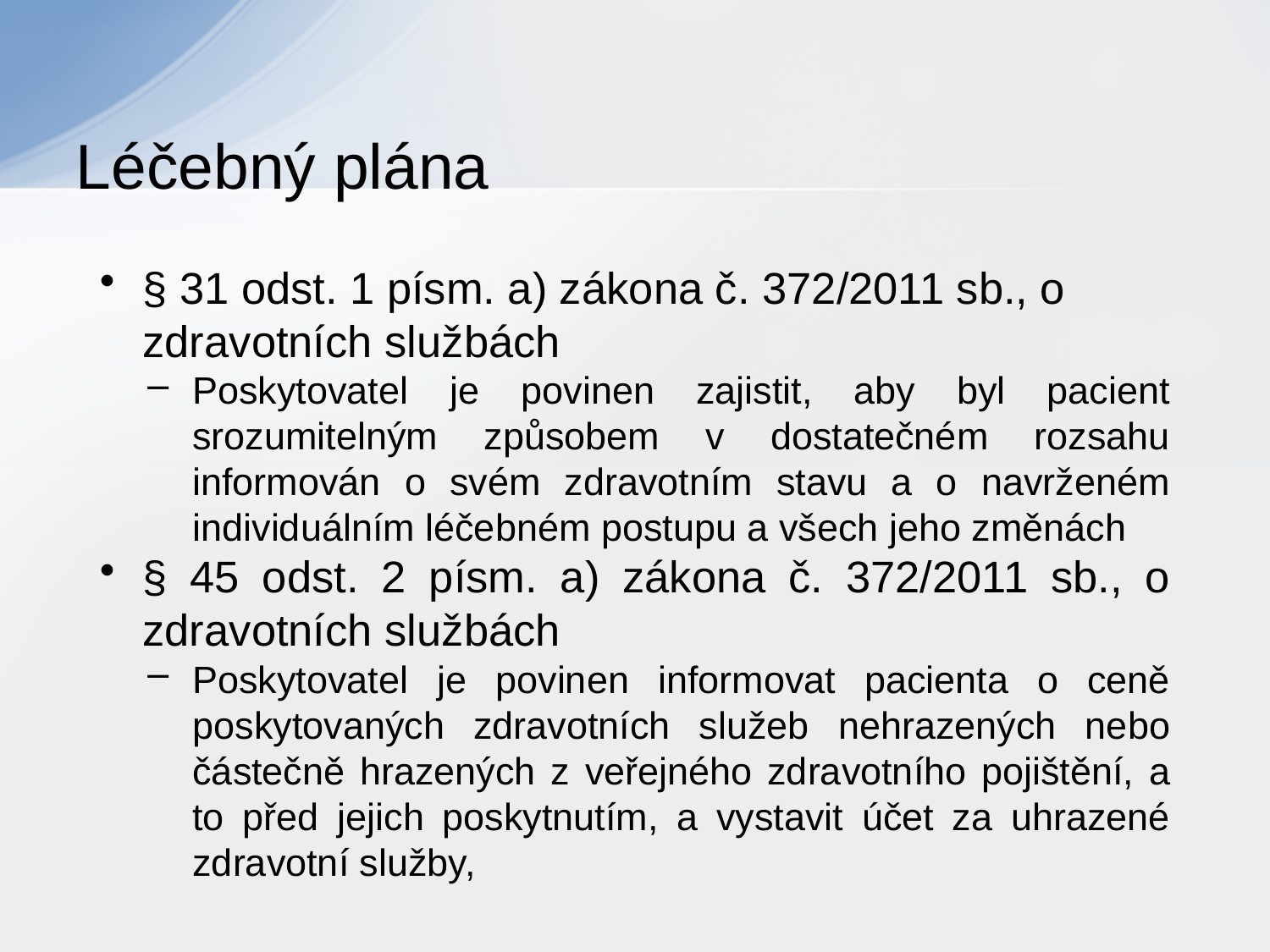

# Léčebný plána
§ 31 odst. 1 písm. a) zákona č. 372/2011 sb., o zdravotních službách
Poskytovatel je povinen zajistit, aby byl pacient srozumitelným způsobem v dostatečném rozsahu informován o svém zdravotním stavu a o navrženém individuálním léčebném postupu a všech jeho změnách
§ 45 odst. 2 písm. a) zákona č. 372/2011 sb., o zdravotních službách
Poskytovatel je povinen informovat pacienta o ceně poskytovaných zdravotních služeb nehrazených nebo částečně hrazených z veřejného zdravotního pojištění, a to před jejich poskytnutím, a vystavit účet za uhrazené zdravotní služby,